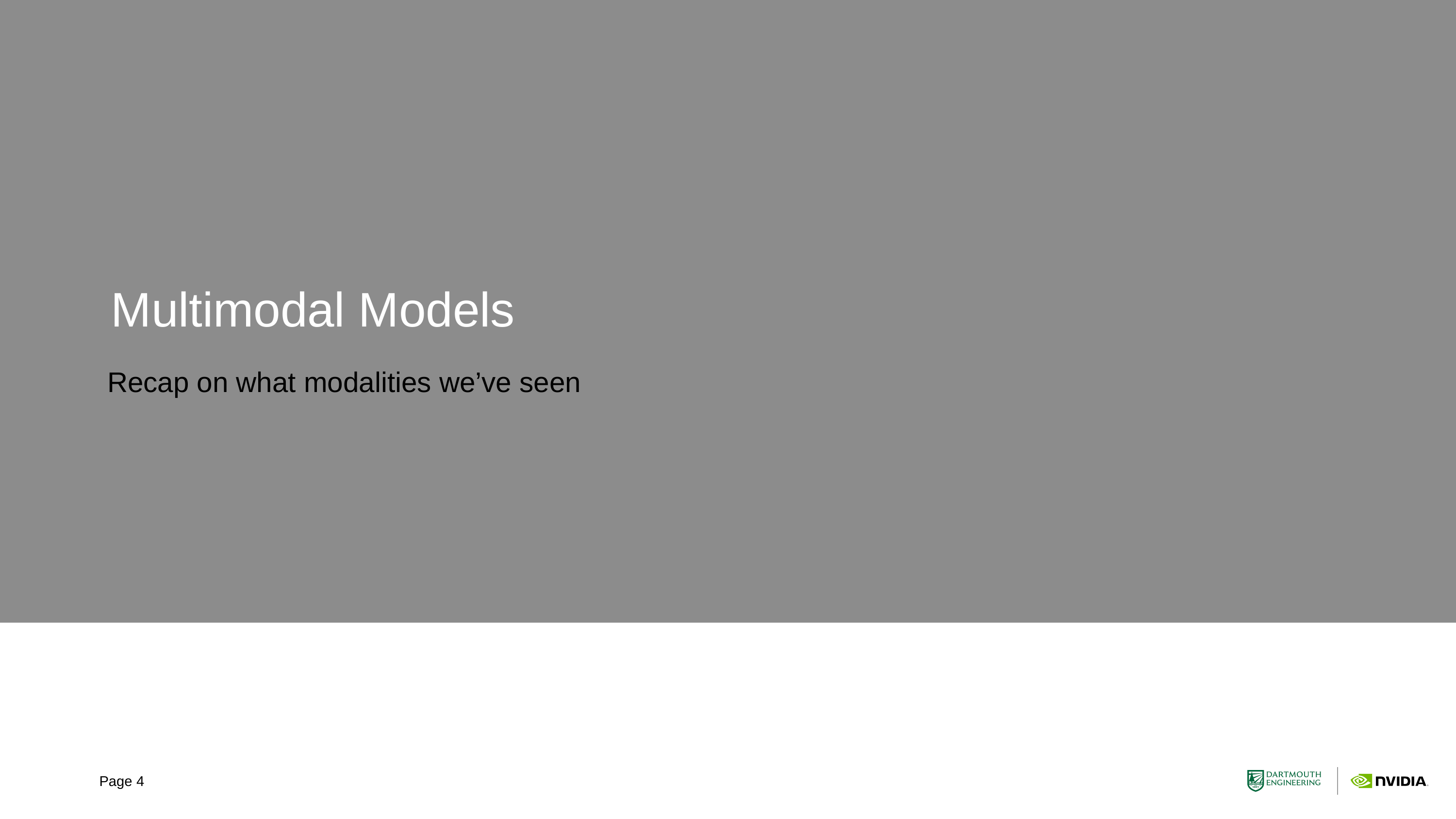

# Multimodal Models
Recap on what modalities we’ve seen